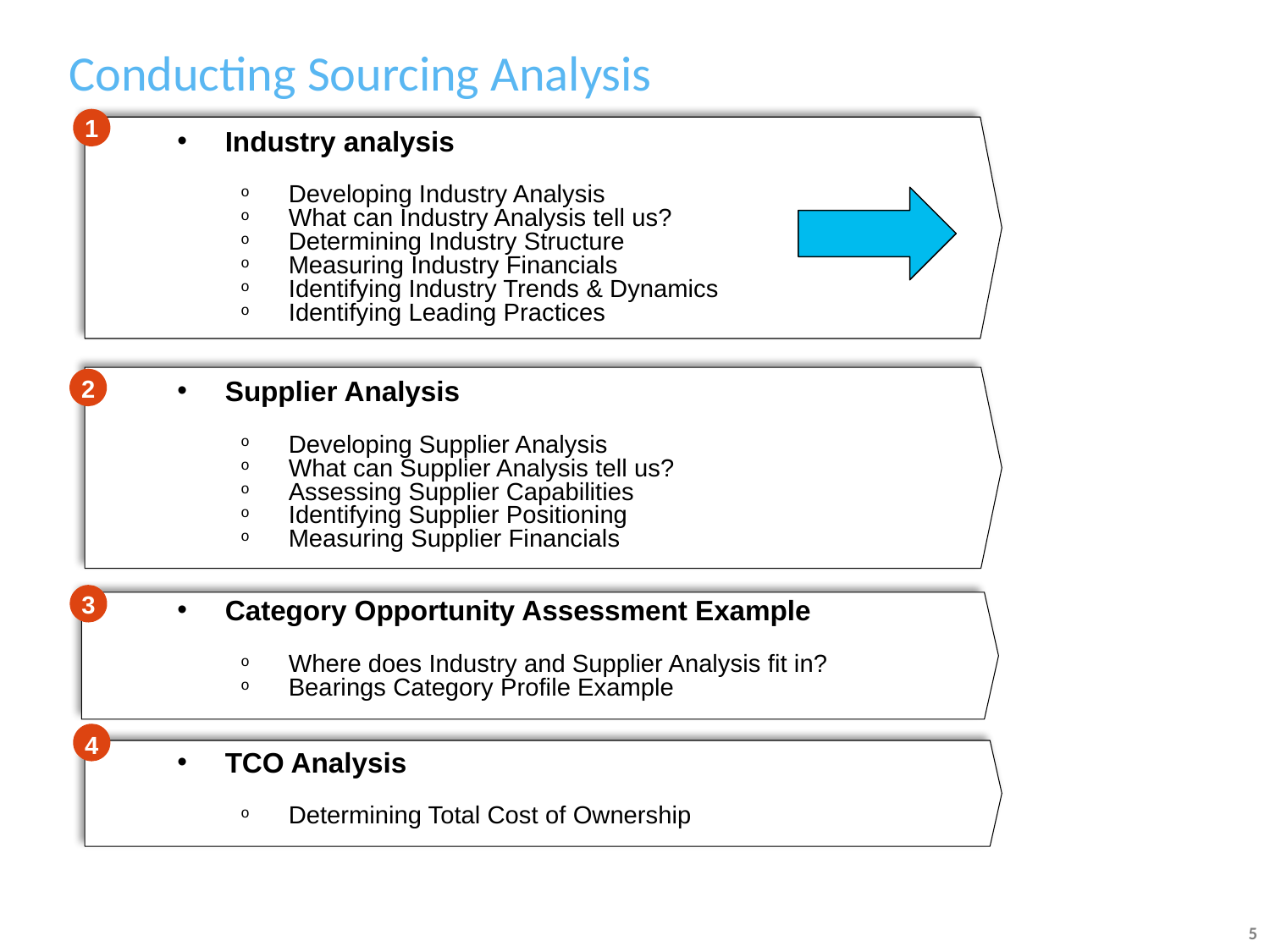

# Conducting Sourcing Analysis
1

Industry analysis

Developing Industry Analysis
What can Industry Analysis tell us?
Determining Industry Structure
Measuring Industry Financials
Identifying Industry Trends & Dynamics
Identifying Leading Practices

Supplier Analysis

Developing Supplier Analysis
What can Supplier Analysis tell us?
Assessing Supplier Capabilities
Identifying Supplier Positioning
Measuring Supplier Financials

Category Opportunity Assessment Example

Where does Industry and Supplier Analysis fit in?
Bearings Category Profile Example

TCO Analysis

Determining Total Cost of Ownership

2

3

4

5